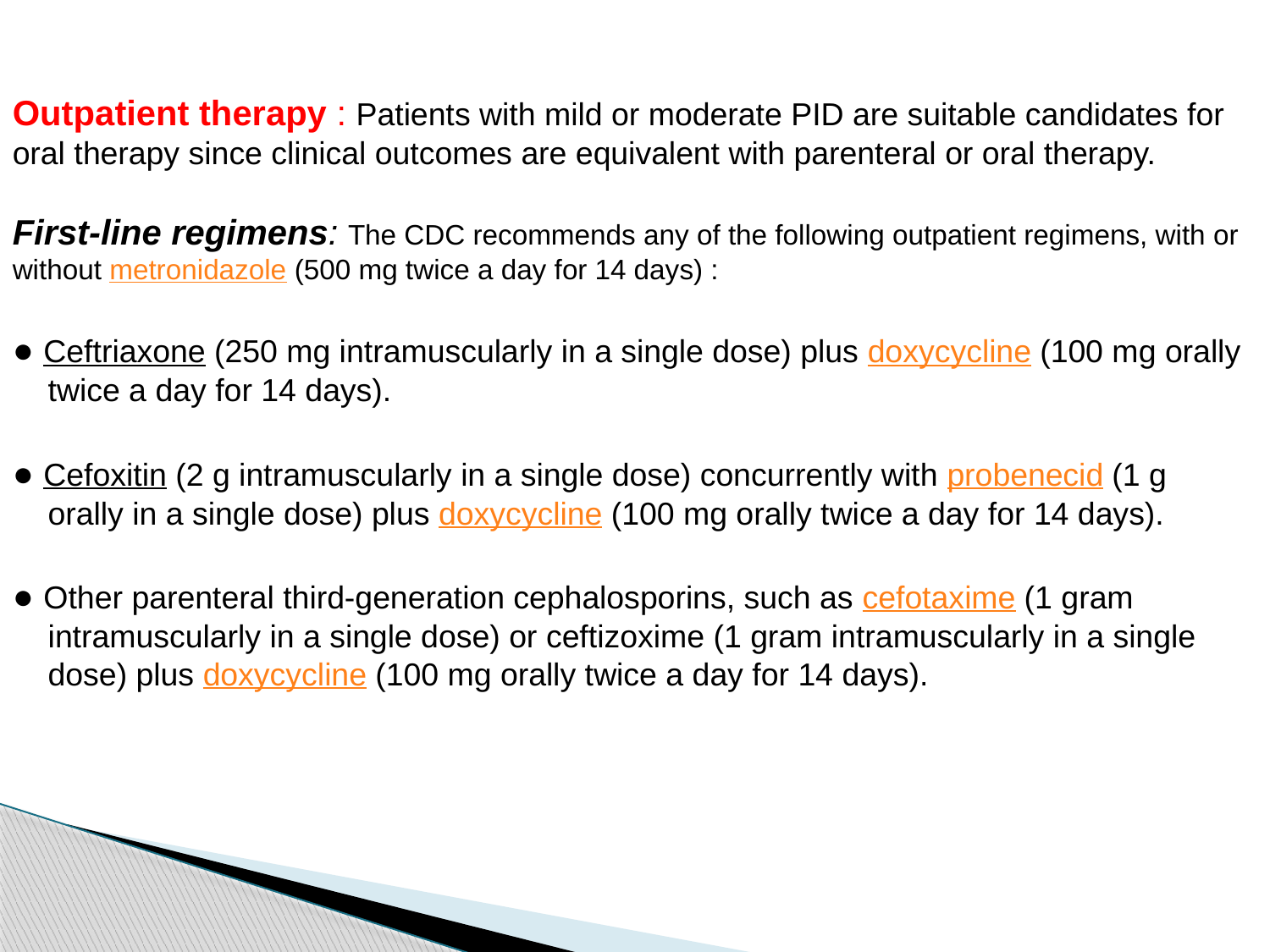

Outpatient therapy : Patients with mild or moderate PID are suitable candidates for oral therapy since clinical outcomes are equivalent with parenteral or oral therapy.

First-line regimens: The CDC recommends any of the following outpatient regimens, with or without metronidazole (500 mg twice a day for 14 days) :

● Ceftriaxone (250 mg intramuscularly in a single dose) plus doxycycline (100 mg orally
    twice a day for 14 days).

● Cefoxitin (2 g intramuscularly in a single dose) concurrently with probenecid (1 g
    orally in a single dose) plus doxycycline (100 mg orally twice a day for 14 days).

● Other parenteral third-generation cephalosporins, such as cefotaxime (1 gram
    intramuscularly in a single dose) or ceftizoxime (1 gram intramuscularly in a single
    dose) plus doxycycline (100 mg orally twice a day for 14 days).